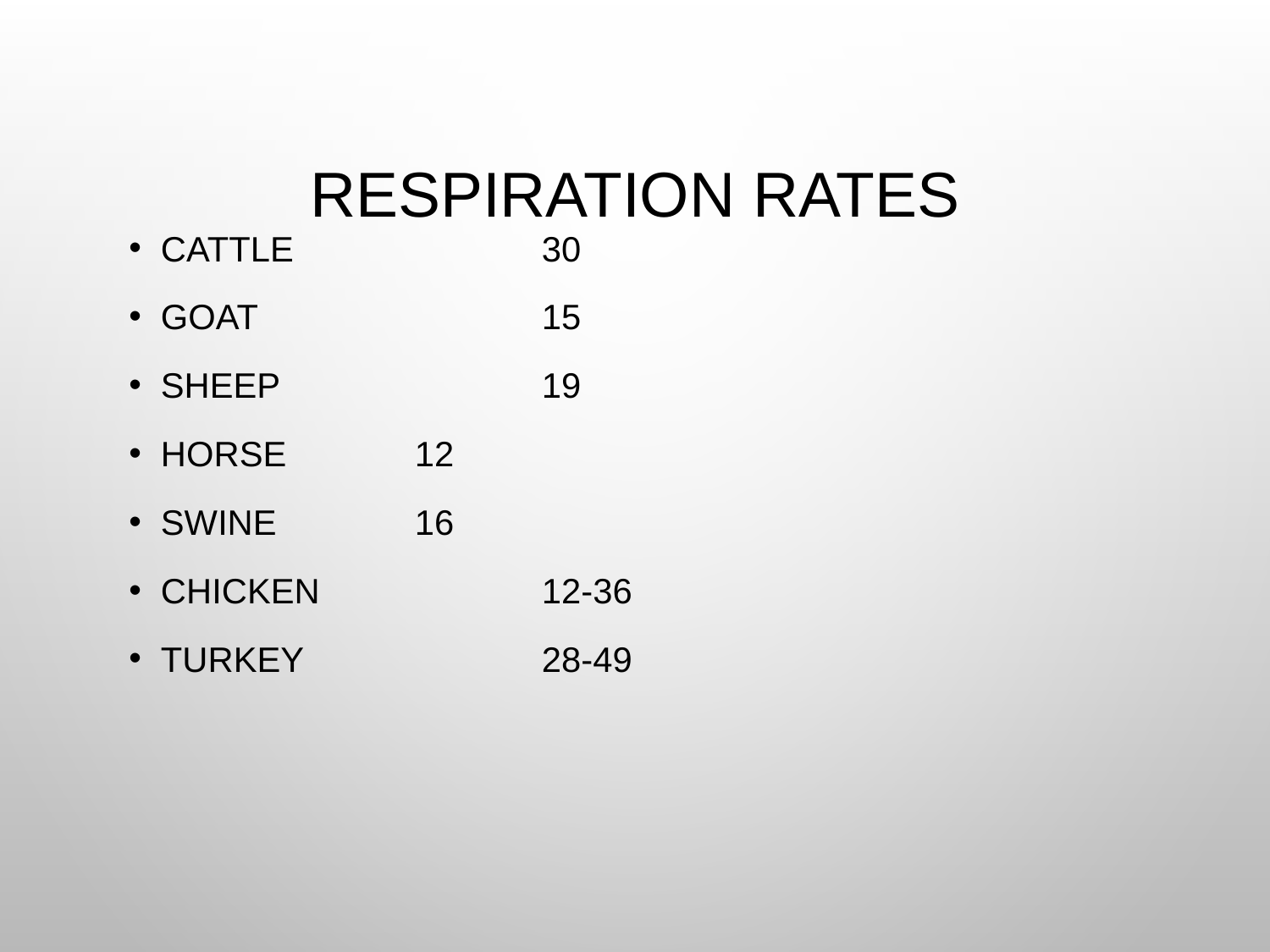

# Respiration rates
Cattle		30
Goat			15
Sheep			19
Horse		12
Swine		16
Chicken		12-36
Turkey		28-49